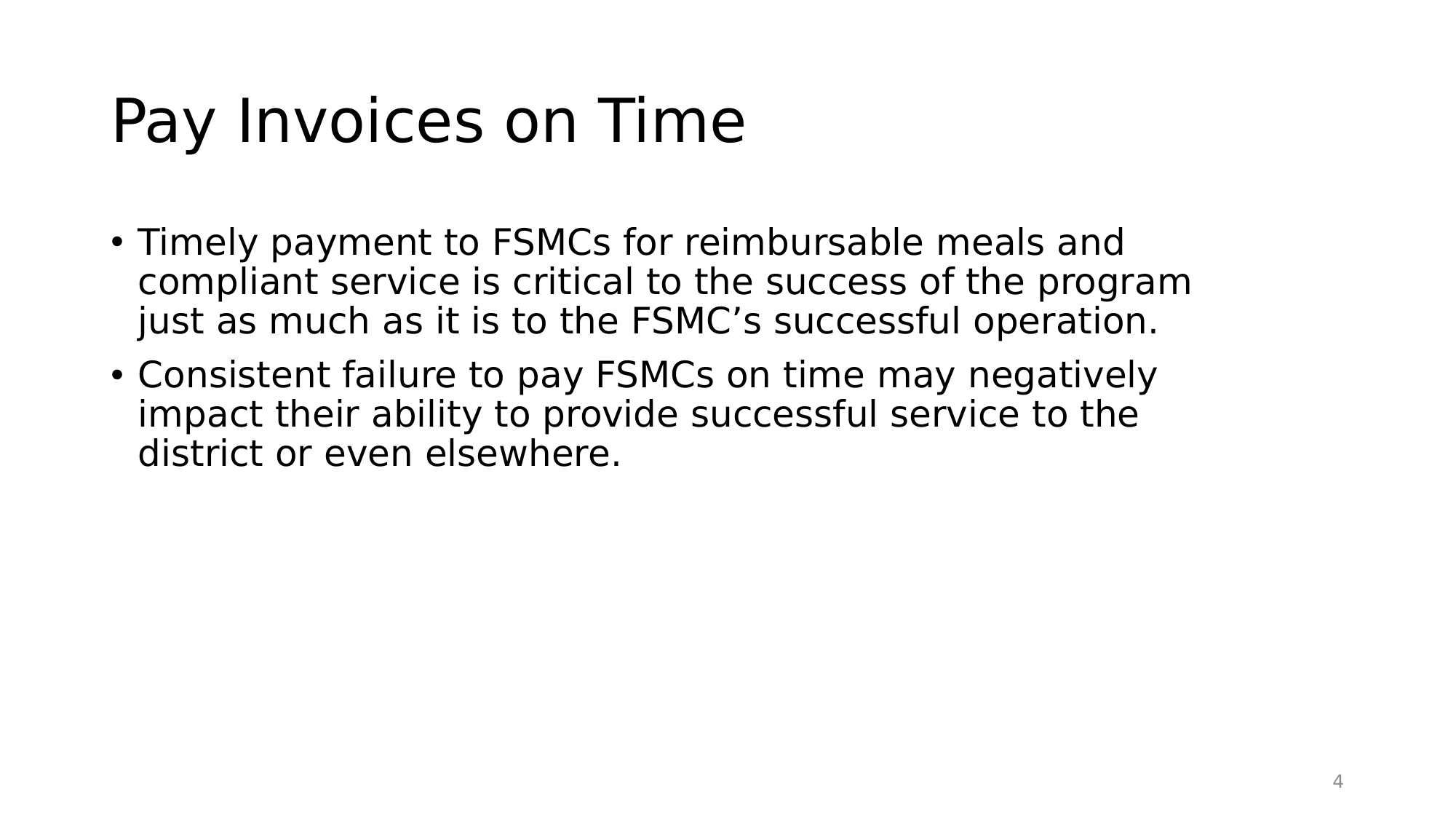

# Pay Invoices on Time
Timely payment to FSMCs for reimbursable meals and compliant service is critical to the success of the program just as much as it is to the FSMC’s successful operation.
Consistent failure to pay FSMCs on time may negatively impact their ability to provide successful service to the district or even elsewhere.

4